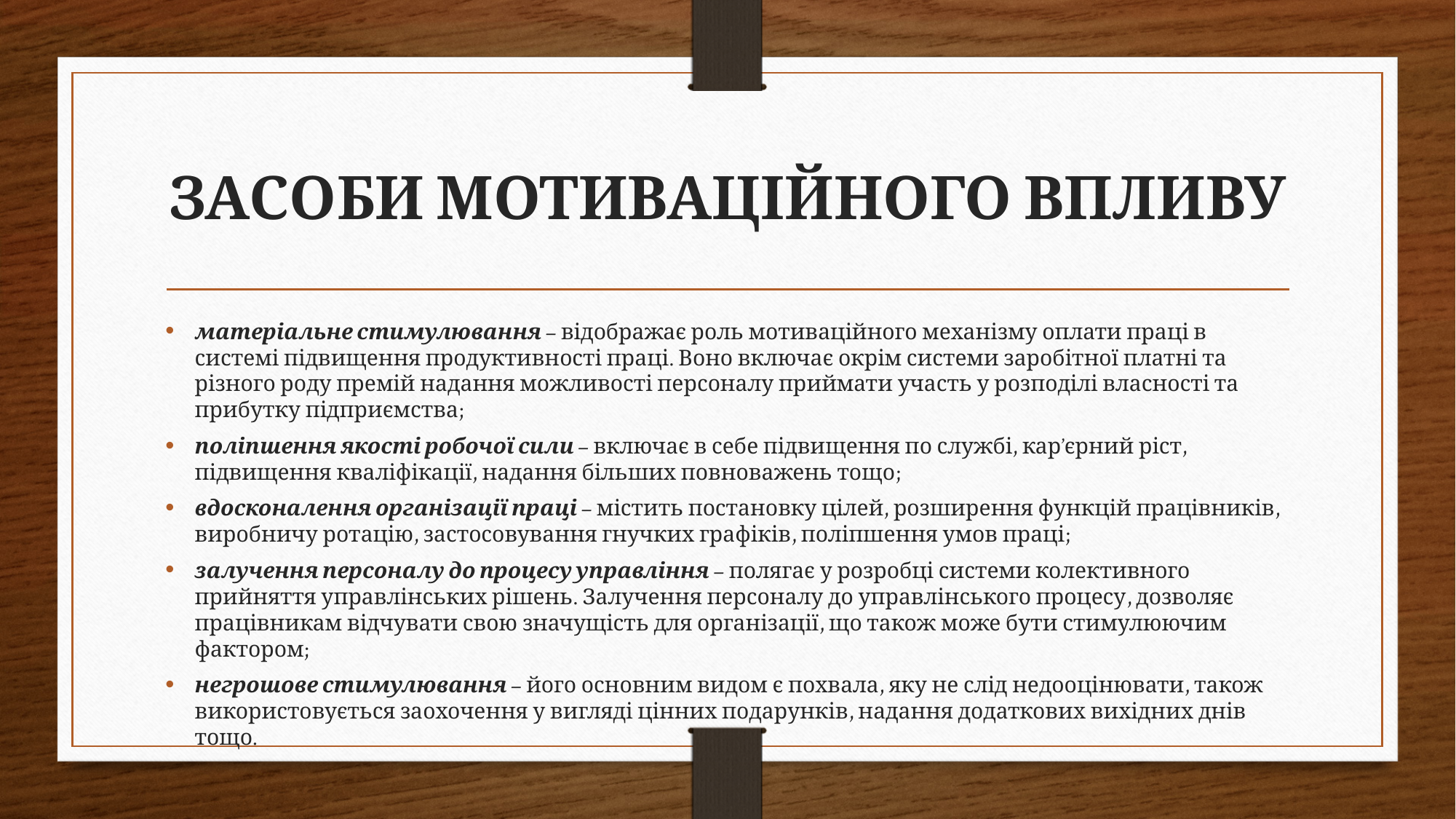

# ЗАСОБИ МОТИВАЦІЙНОГО ВПЛИВУ
матеріальне стимулювання – відображає роль мотиваційного механізму оплати праці в системі підвищення продуктивності праці. Воно включає окрім системи заробітної платні та різного роду премій надання можливості персоналу приймати участь у розподілі власності та прибутку підприємства;
поліпшення якості робочої сили – включає в себе підвищення по службі, кар’єрний ріст, підвищення кваліфікації, надання більших повноважень тощо;
вдосконалення організації праці – містить постановку цілей, розширення функцій працівників, виробничу ротацію, застосовування гнучких графіків, поліпшення умов праці;
залучення персоналу до процесу управління – полягає у розробці системи колективного прийняття управлінських рішень. Залучення персоналу до управлінського процесу, дозволяє працівникам відчувати свою значущість для організації, що також може бути стимулюючим фактором;
негрошове стимулювання – його основним видом є похвала, яку не слід недооцінювати, також використовується заохочення у вигляді цінних подарунків, надання додаткових вихідних днів тощо.